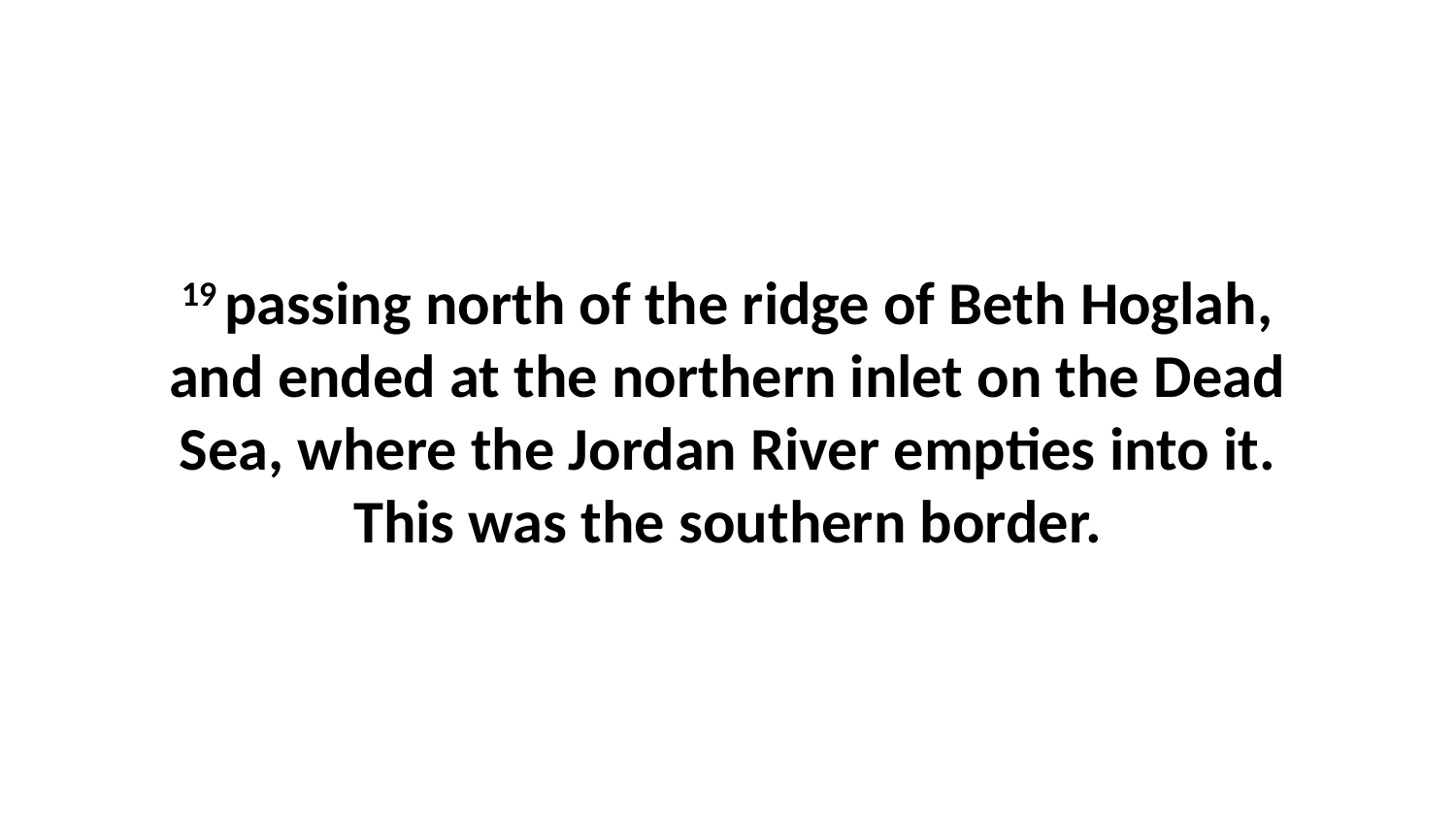

19 passing north of the ridge of Beth Hoglah, and ended at the northern inlet on the Dead Sea, where the Jordan River empties into it. This was the southern border.